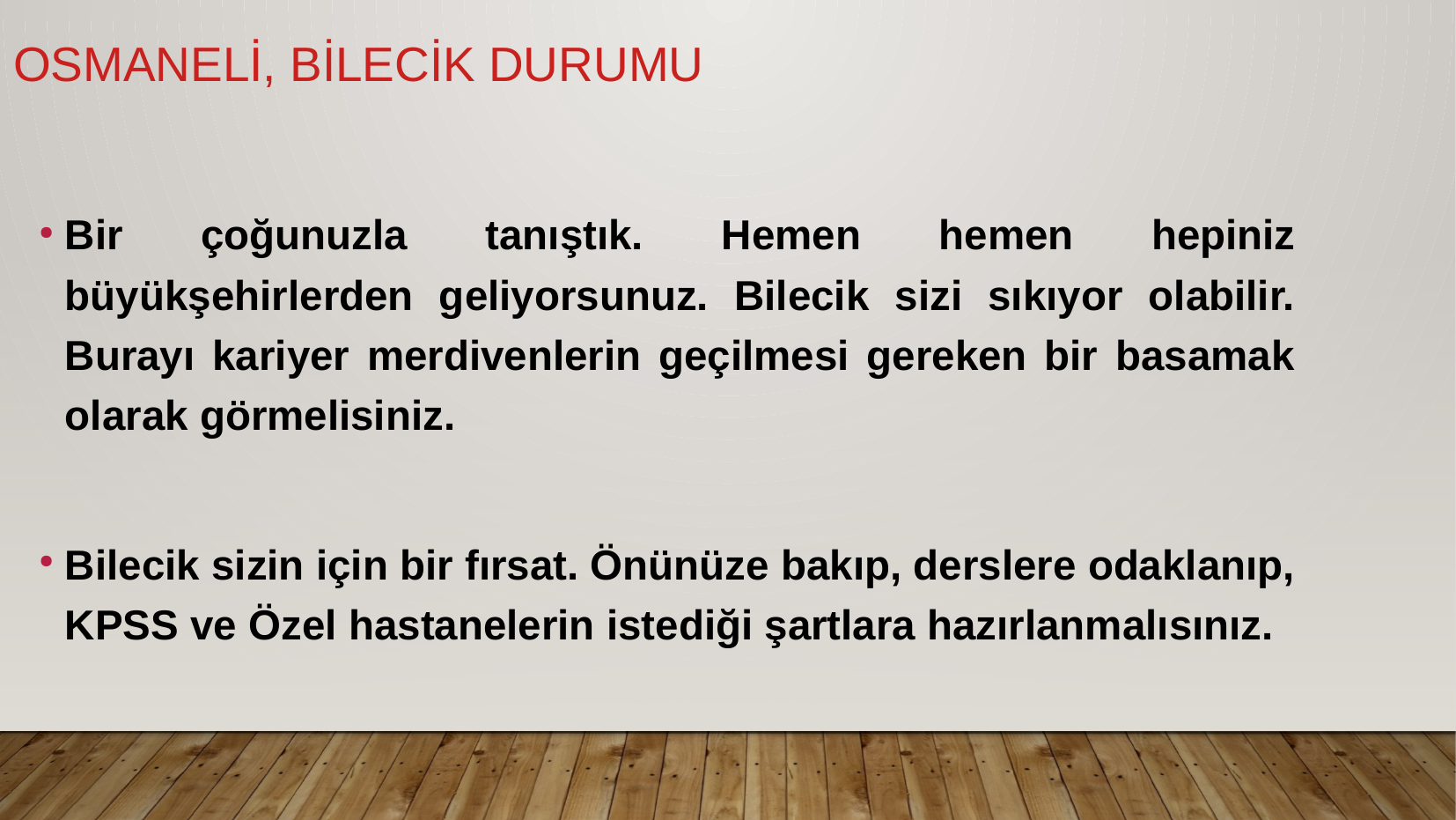

OSMANELİ, BİLECİK DURUMU
Bir çoğunuzla tanıştık. Hemen hemen hepiniz büyükşehirlerden geliyorsunuz. Bilecik sizi sıkıyor olabilir. Burayı kariyer merdivenlerin geçilmesi gereken bir basamak olarak görmelisiniz.

Bilecik sizin için bir fırsat. Önünüze bakıp, derslere odaklanıp, KPSS ve Özel hastanelerin istediği şartlara hazırlanmalısınız.